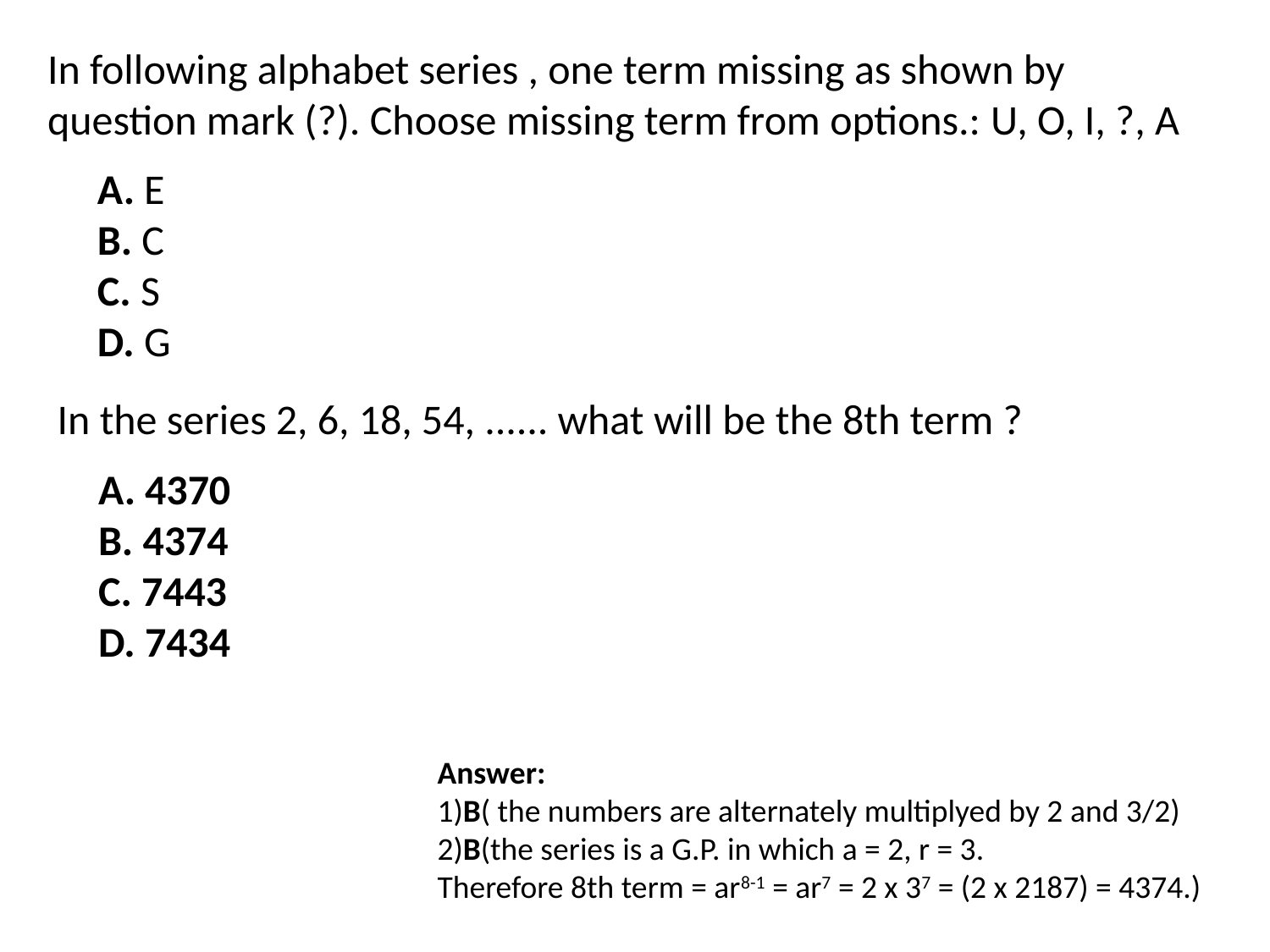

In following alphabet series , one term missing as shown by question mark (?). Choose missing term from options.: U, O, I, ?, A
A. E
B. C
C. S
D. G
In the series 2, 6, 18, 54, ...... what will be the 8th term ?
A. 4370
B. 4374
C. 7443
D. 7434
Answer:
1)B( the numbers are alternately multiplyed by 2 and 3/2)
2)B(the series is a G.P. in which a = 2, r = 3.
Therefore 8th term = ar8-1 = ar7 = 2 x 37 = (2 x 2187) = 4374.)